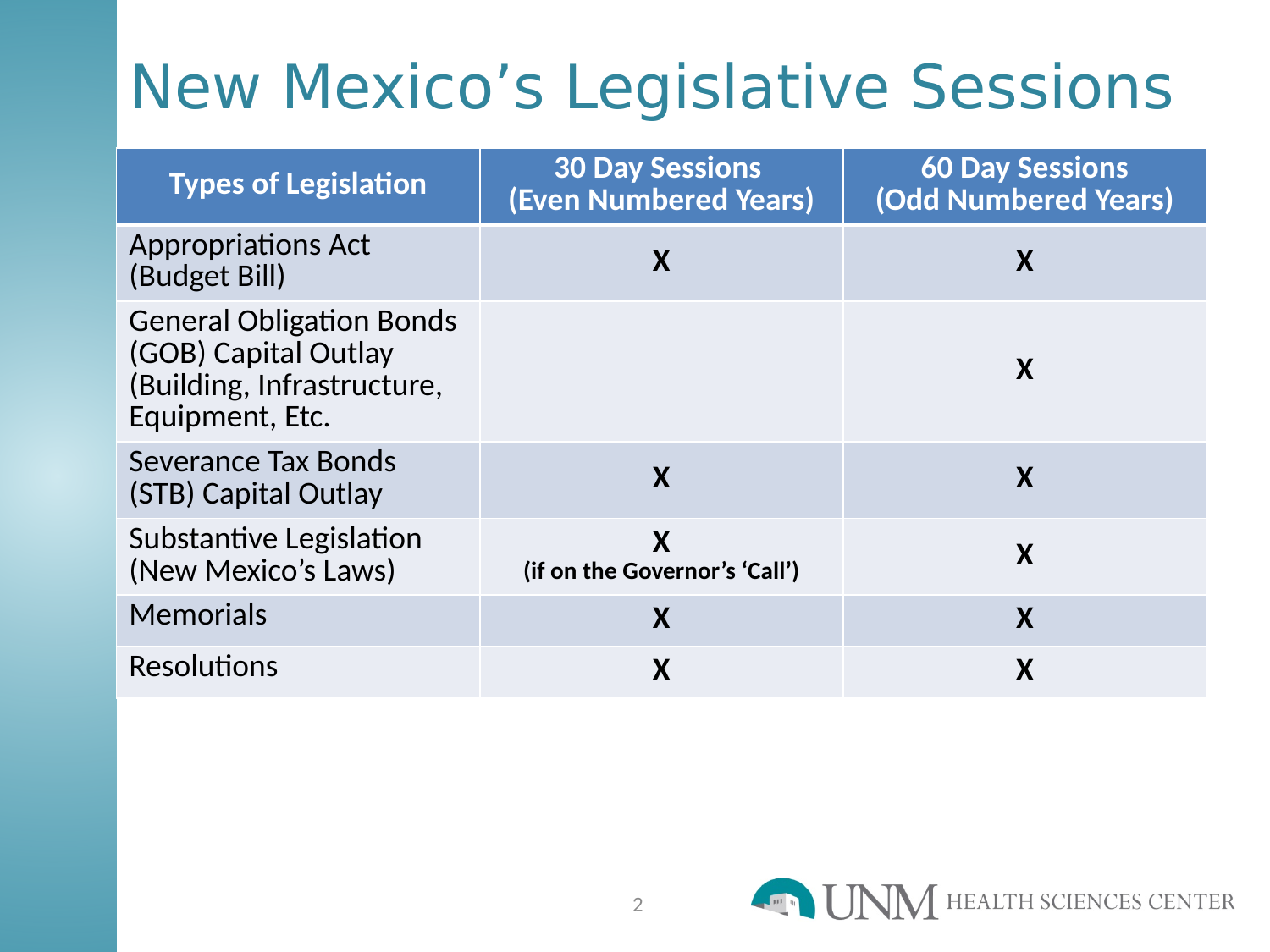

# New Mexico’s Legislative Sessions
| Types of Legislation | 30 Day Sessions (Even Numbered Years) | 60 Day Sessions (Odd Numbered Years) |
| --- | --- | --- |
| Appropriations Act (Budget Bill) | X | X |
| General Obligation Bonds (GOB) Capital Outlay (Building, Infrastructure, Equipment, Etc. |  | X |
| Severance Tax Bonds (STB) Capital Outlay | X | X |
| Substantive Legislation (New Mexico’s Laws) | X (if on the Governor’s ‘Call’) | X |
| Memorials | X | X |
| Resolutions | X | X |